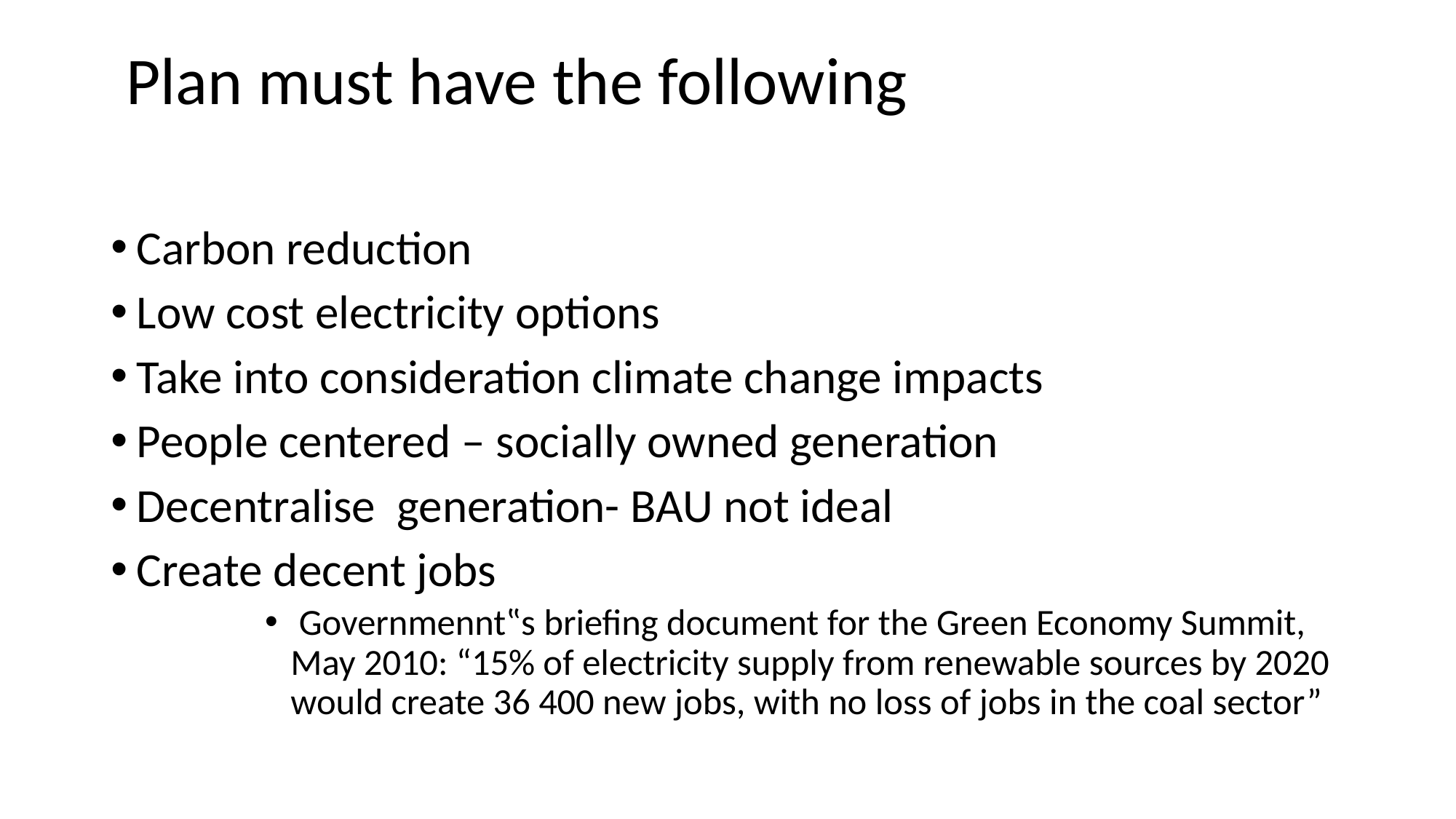

# Plan must have the following
Carbon reduction
Low cost electricity options
Take into consideration climate change impacts
People centered – socially owned generation
Decentralise  generation- BAU not ideal
Create decent jobs
 Governmennt‟s briefing document for the Green Economy Summit, May 2010: “15% of electricity supply from renewable sources by 2020 would create 36 400 new jobs, with no loss of jobs in the coal sector”